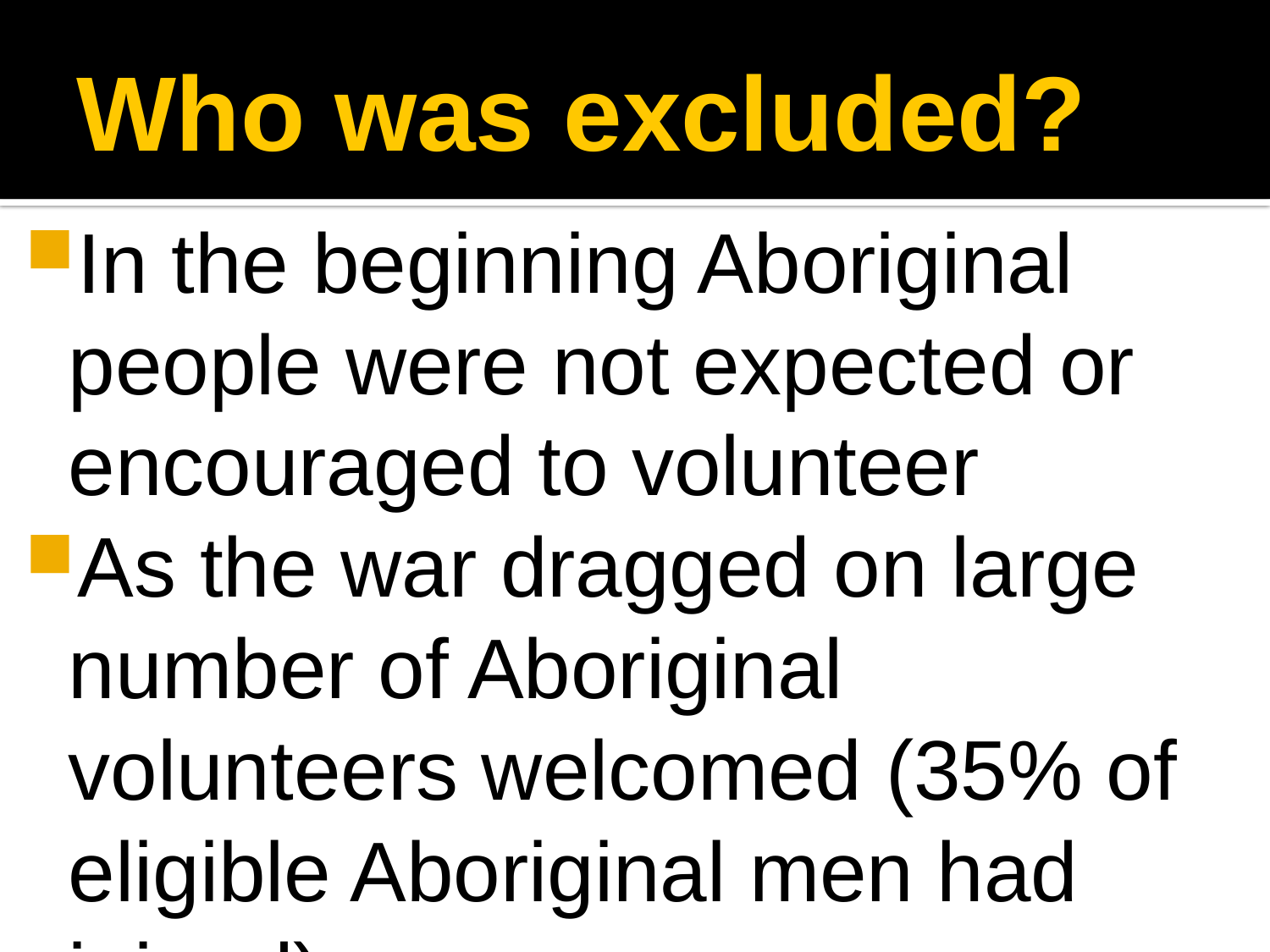

# Who was excluded?
In the beginning Aboriginal people were not expected or encouraged to volunteer
As the war dragged on large number of Aboriginal volunteers welcomed (35% of eligible Aboriginal men had joined)